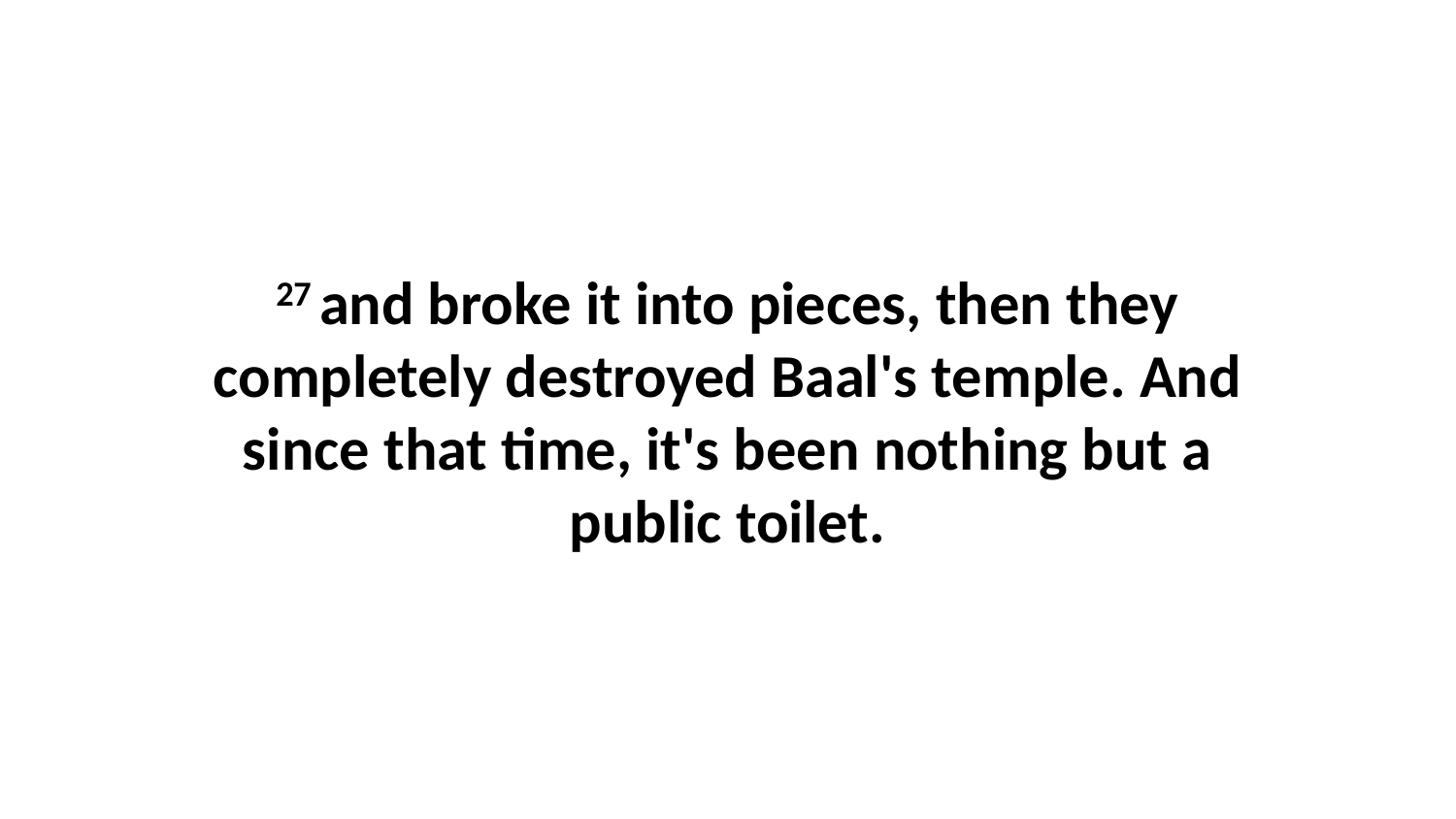

27 and broke it into pieces, then they completely destroyed Baal's temple. And since that time, it's been nothing but a public toilet.